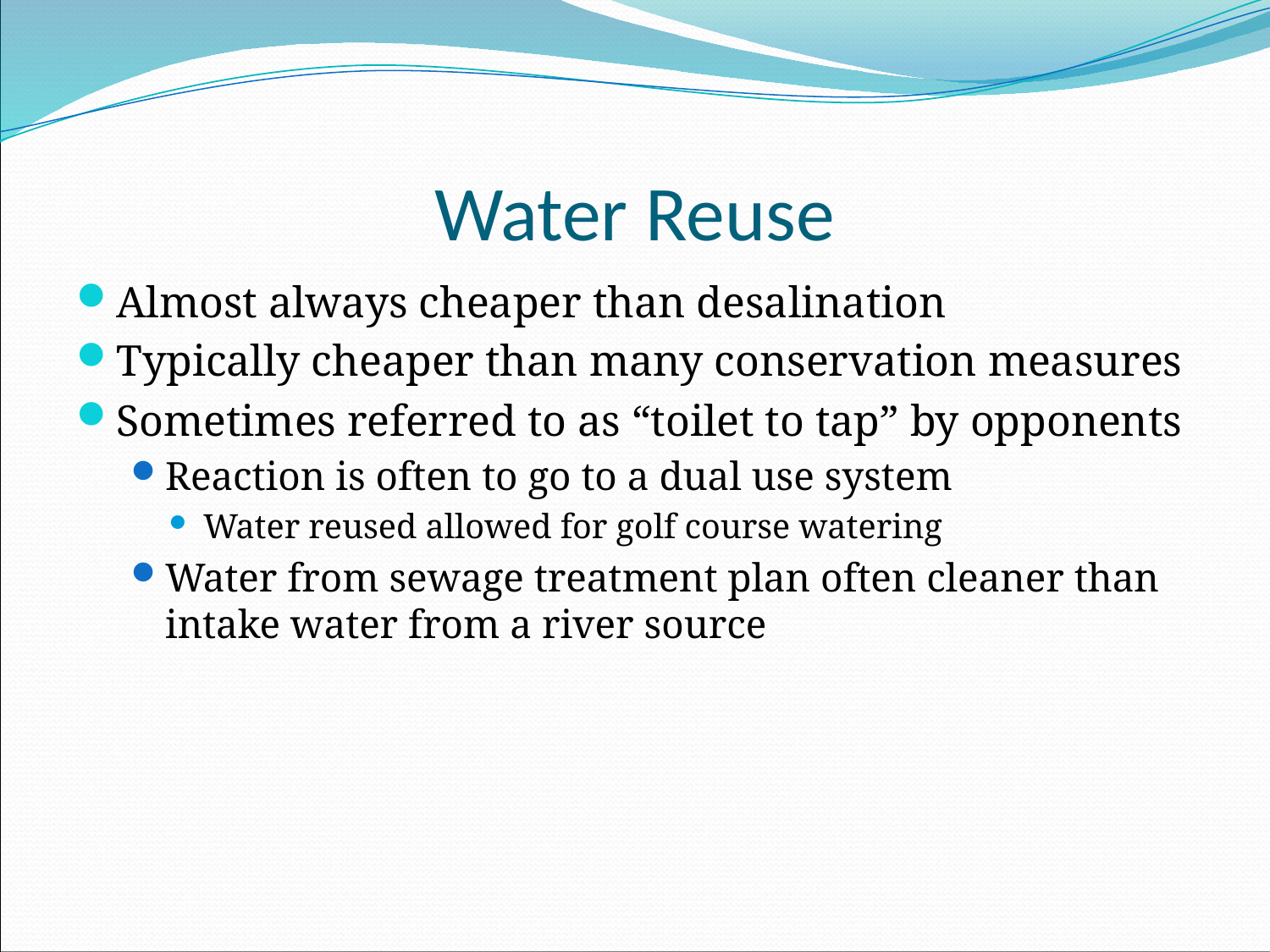

# Water Reuse
Almost always cheaper than desalination
Typically cheaper than many conservation measures
Sometimes referred to as “toilet to tap” by opponents
Reaction is often to go to a dual use system
Water reused allowed for golf course watering
Water from sewage treatment plan often cleaner than intake water from a river source